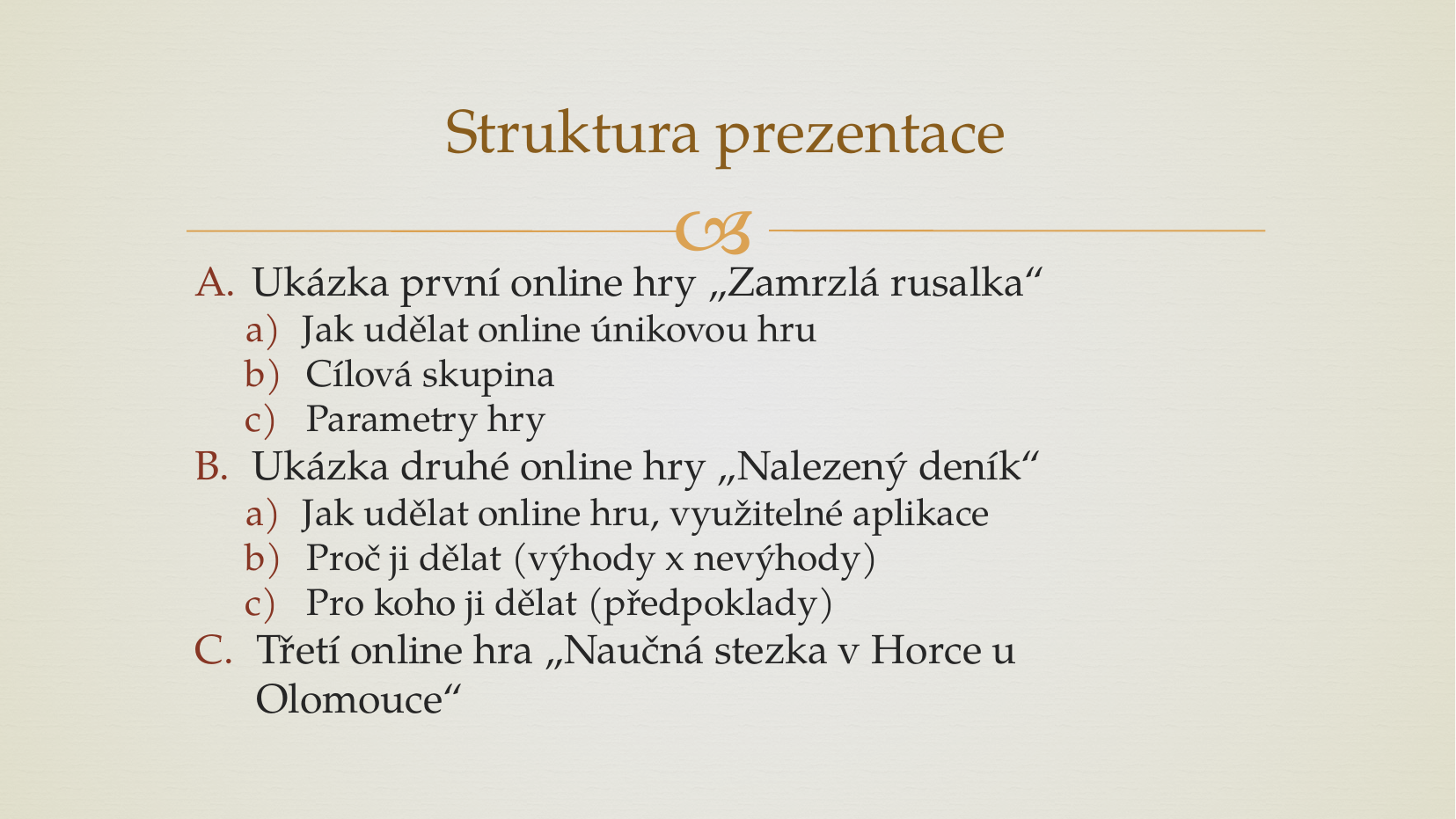

# Struktura prezentace
Ukázka první online hry „Zamrzlá rusalka“
Jak udělat online únikovou hru
Cílová skupina
Parametry hry
Ukázka druhé online hry „Nalezený deník“
Jak udělat online hru, využitelné aplikace
Proč ji dělat (výhody x nevýhody)
Pro koho ji dělat (předpoklady)
Třetí online hra „Naučná stezka v Horce u Olomouce“